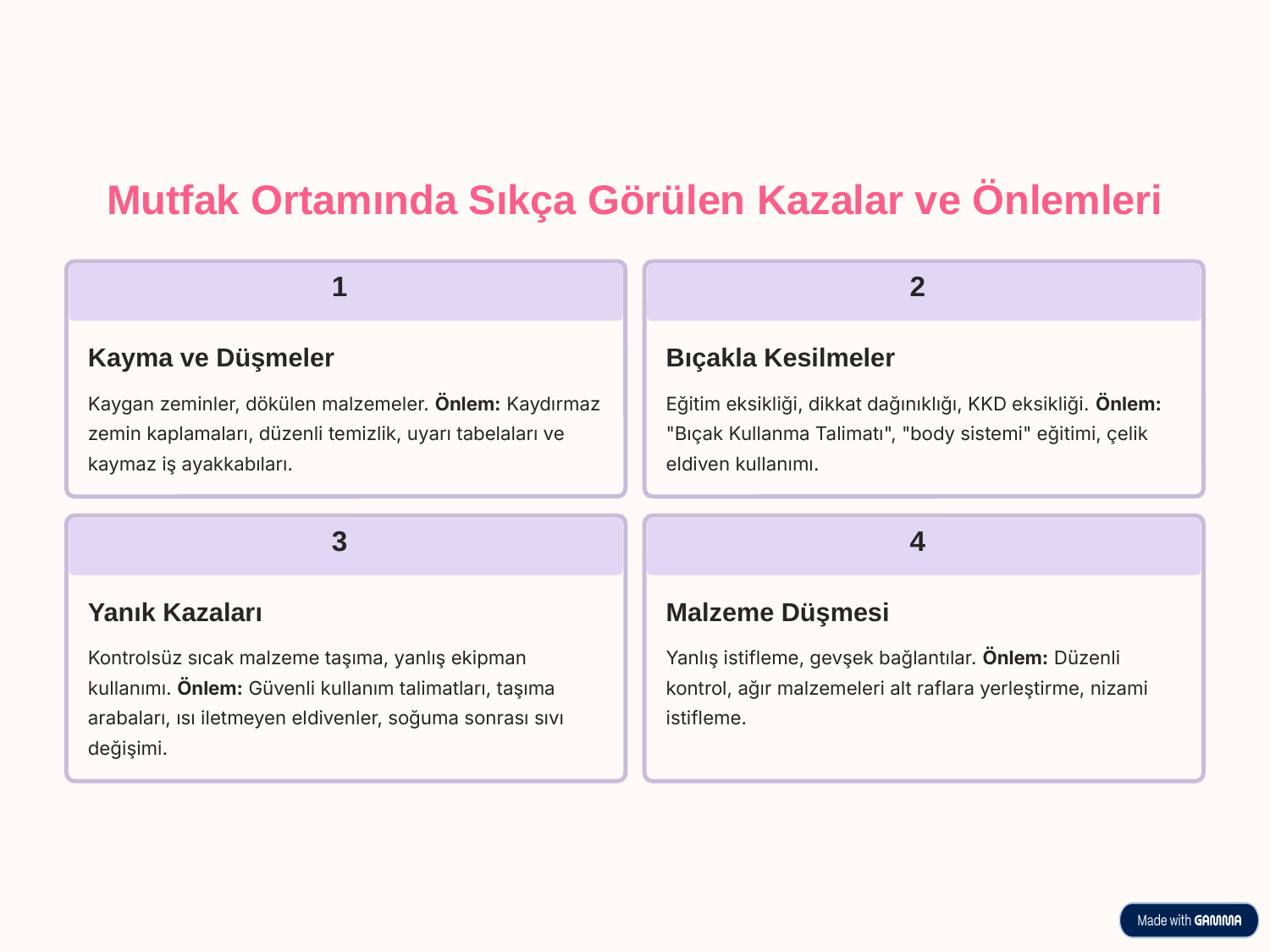

Mutfak Ortamında Sıkça Görülen Kazalar ve Önlemleri

1
2
Kayma ve Düşmeler
Bıçakla Kesilmeler
Kaygan zeminler, dökülen malzemeler. Önlem: Kaydırmaz zemin kaplamaları, düzenli temizlik, uyarı tabelaları ve kaymaz iş ayakkabıları.
Eğitim eksikliği, dikkat dağınıklığı, KKD eksikliği. Önlem: "Bıçak Kullanma Talimatı", "body sistemi" eğitimi, çelik eldiven kullanımı.

3
4
Yanık Kazaları
Malzeme Düşmesi
Kontrolsüz sıcak malzeme taşıma, yanlış ekipman kullanımı. Önlem: Güvenli kullanım talimatları, taşıma arabaları, ısı iletmeyen eldivenler, soğuma sonrası sıvı değişimi.
Yanlış istifleme, gevşek bağlantılar. Önlem: Düzenli kontrol, ağır malzemeleri alt raflara yerleştirme, nizami istifleme.